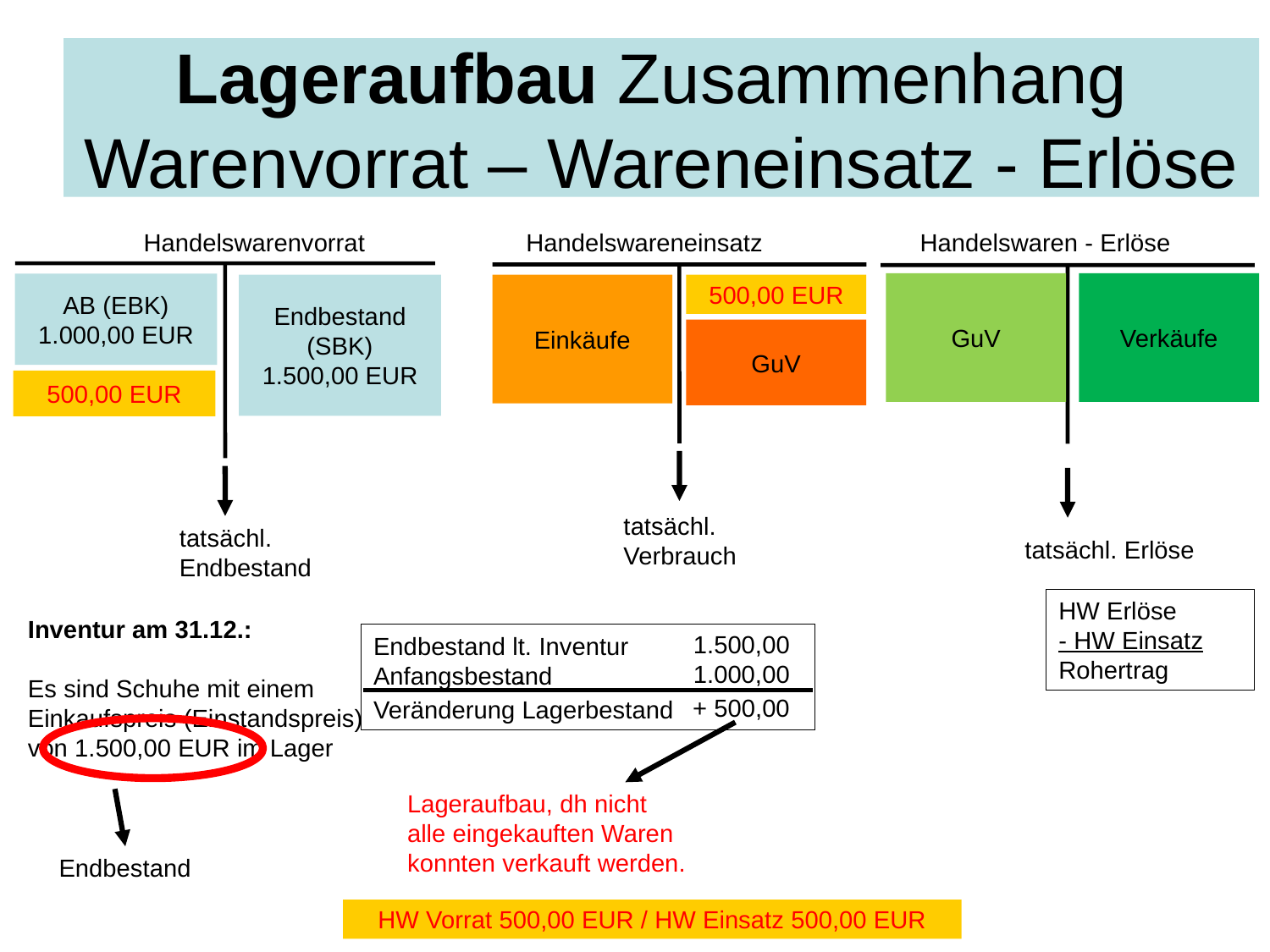

# Lageraufbau Zusammenhang Warenvorrat – Wareneinsatz - Erlöse
Handelswareneinsatz
Handelswaren - Erlöse
Handelswarenvorrat

Verkäufe
GuV
AB (EBK)
1.000,00 EUR
Endbestand
(SBK)
1.500,00 EUR
Einkäufe
500,00 EUR
GuV
500,00 EUR

tatsächl. Verbrauch
tatsächl. Endbestand
tatsächl. Erlöse
HW Erlöse
- HW Einsatz
Rohertrag
Inventur am 31.12.:

Es sind Schuhe mit einem
Einkaufspreis (Einstandspreis)
von 1.500,00 EUR im Lager
1.500,00
1.000,00
 + 500,00
Endbestand lt. Inventur
Anfangsbestand
Veränderung Lagerbestand
-

Lageraufbau, dh nicht
alle eingekauften Waren
konnten verkauft werden.

Endbestand
HW Vorrat 500,00 EUR / HW Einsatz 500,00 EUR